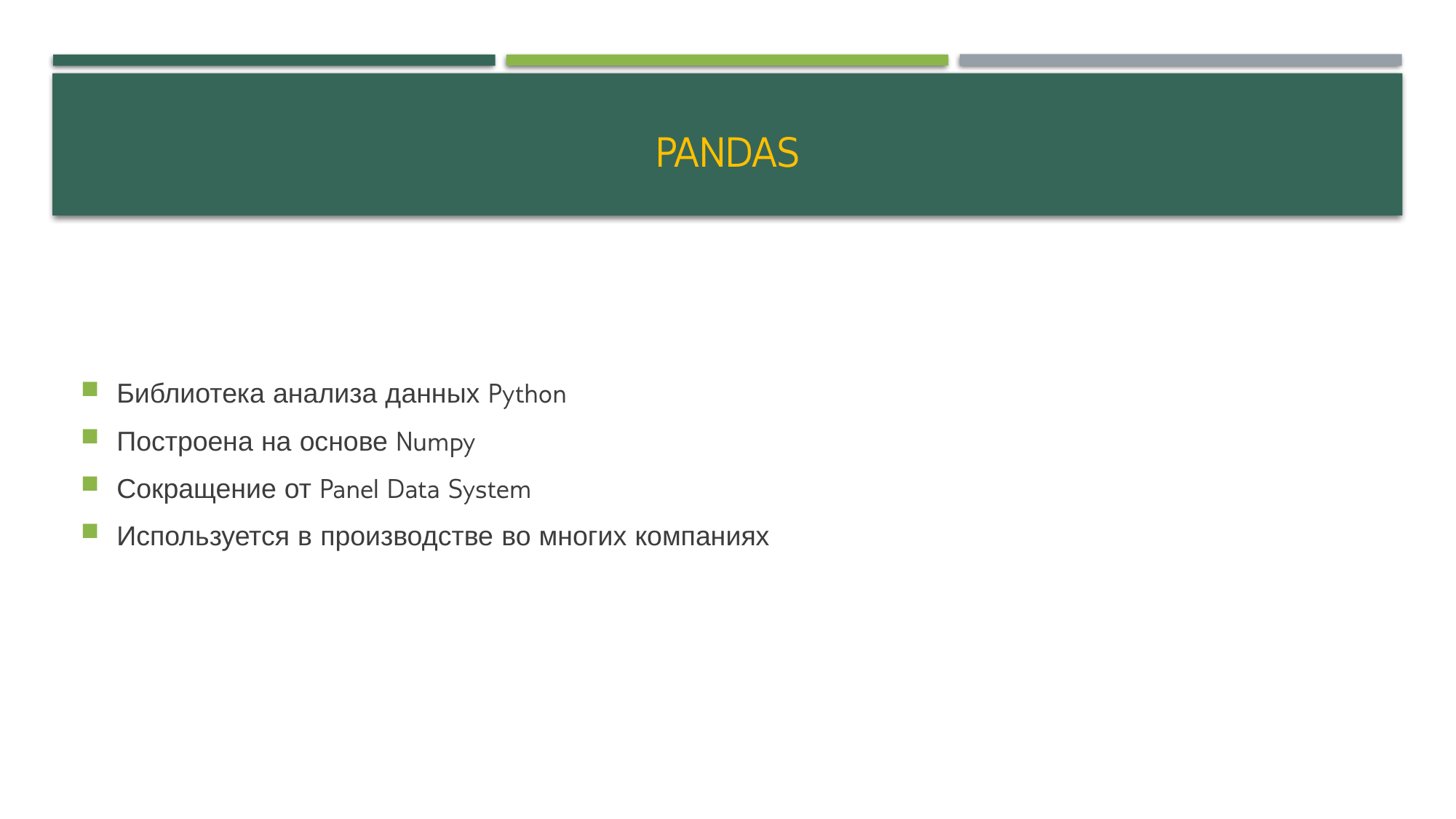

# Pandas
Библиотека анализа данных Python
Построена на основе Numpy
Сокращение от Panel Data System
Используется в производстве во многих компаниях